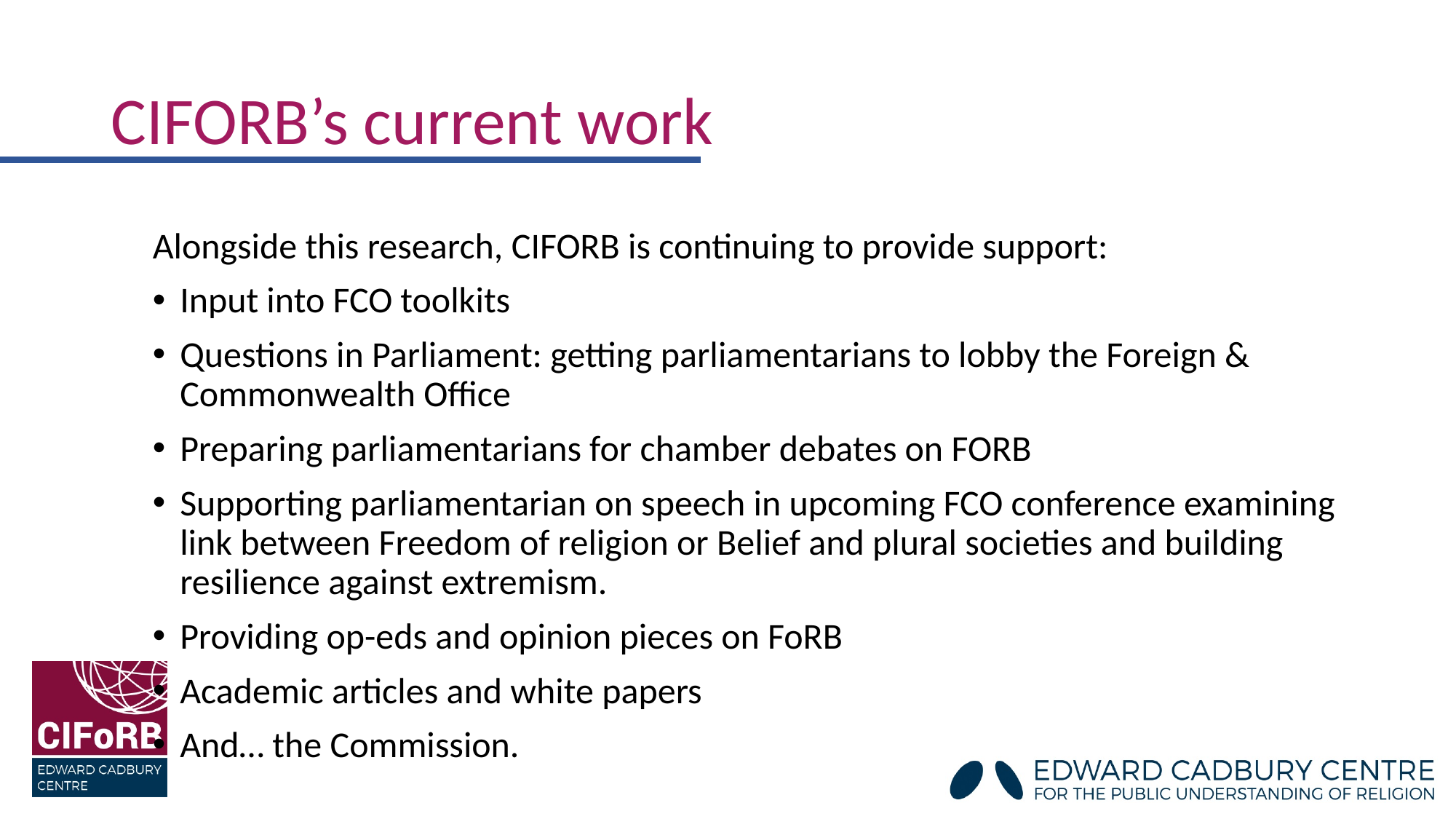

# CIFORB’s current work
Alongside this research, CIFORB is continuing to provide support:
Input into FCO toolkits
Questions in Parliament: getting parliamentarians to lobby the Foreign & Commonwealth Office
Preparing parliamentarians for chamber debates on FORB
Supporting parliamentarian on speech in upcoming FCO conference examining link between Freedom of religion or Belief and plural societies and building resilience against extremism.
Providing op-eds and opinion pieces on FoRB
Academic articles and white papers
And… the Commission.